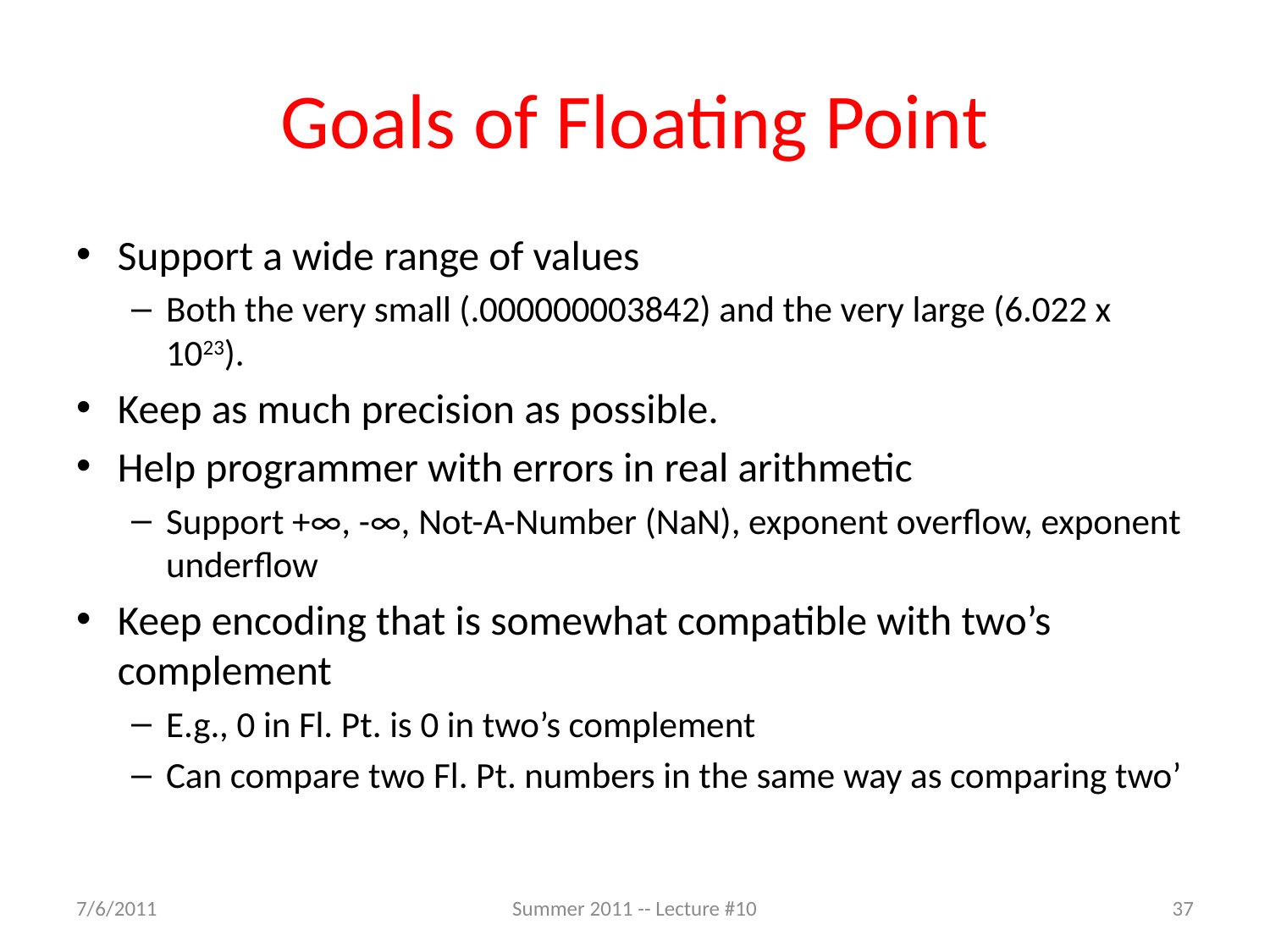

# Goals of Floating Point
Support a wide range of values
Both the very small (.000000003842) and the very large (6.022 x 1023).
Keep as much precision as possible.
Help programmer with errors in real arithmetic
Support +∞, -∞, Not-A-Number (NaN), exponent overflow, exponent underflow
Keep encoding that is somewhat compatible with two’s complement
E.g., 0 in Fl. Pt. is 0 in two’s complement
Can compare two Fl. Pt. numbers in the same way as comparing two’
7/6/2011
Summer 2011 -- Lecture #10
37